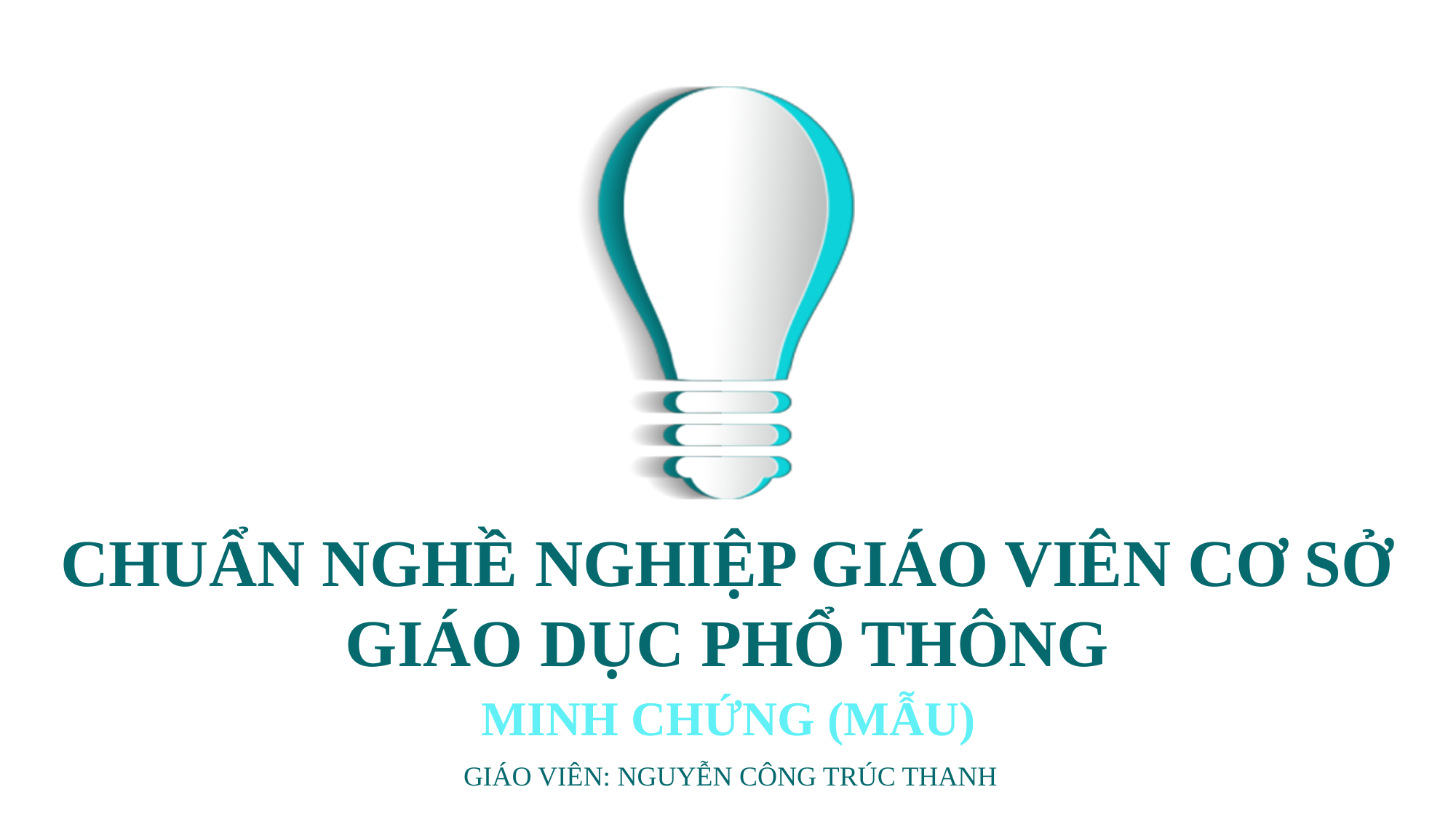

# CHUẨN NGHỀ NGHIỆP GIÁO VIÊN CƠ SỞ GIÁO DỤC PHỔ THÔNG
MINH CHỨNG (MẪU)
GIÁO VIÊN: NGUYỄN CÔNG TRÚC THANH